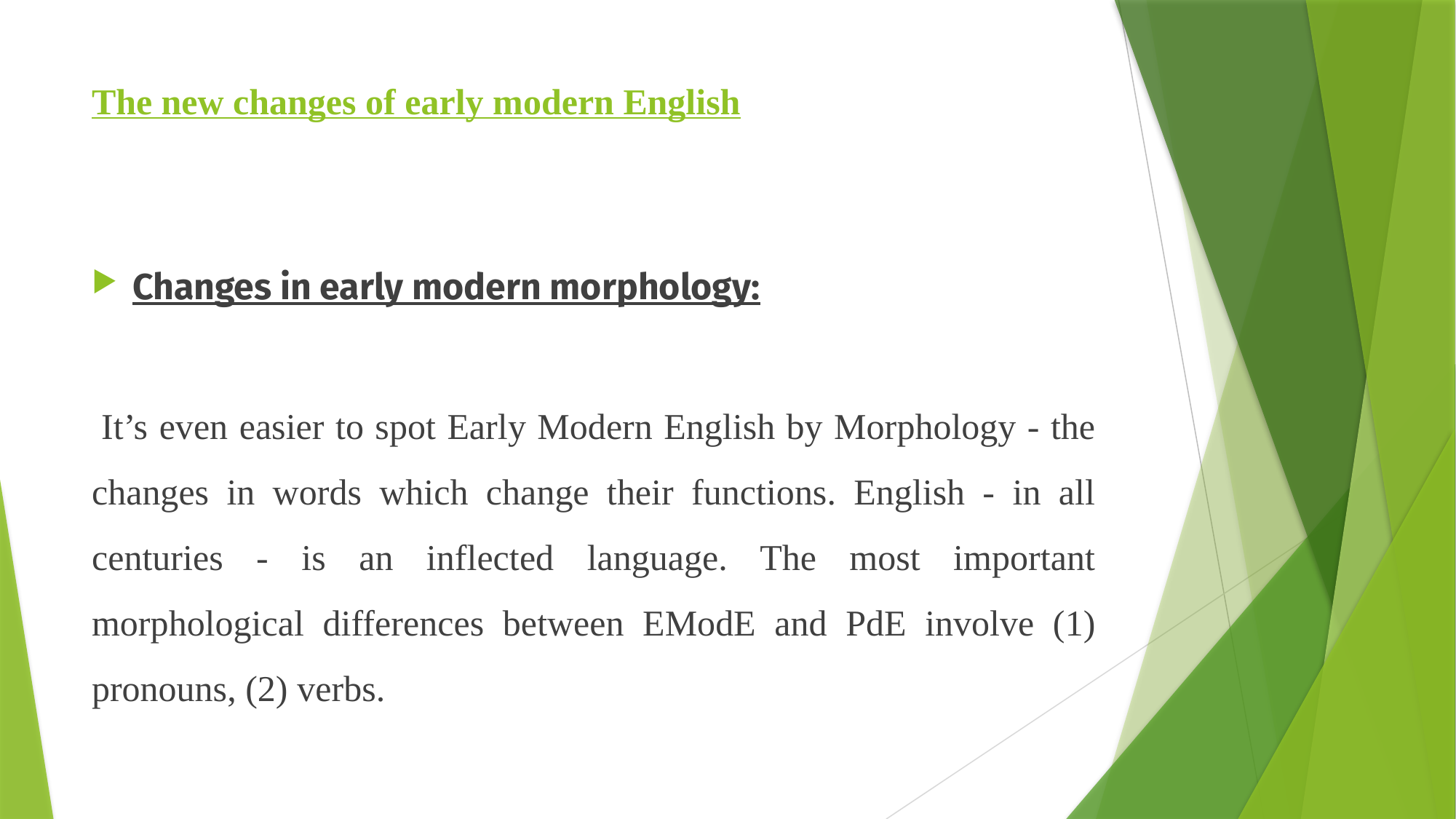

# The new changes of early modern English
Changes in early modern morphology:

 It’s even easier to spot Early Modern English by Morphology - the changes in words which change their functions. English - in all centuries - is an inflected language. The most important morphological differences between EModE and PdE involve (1) pronouns, (2) verbs.